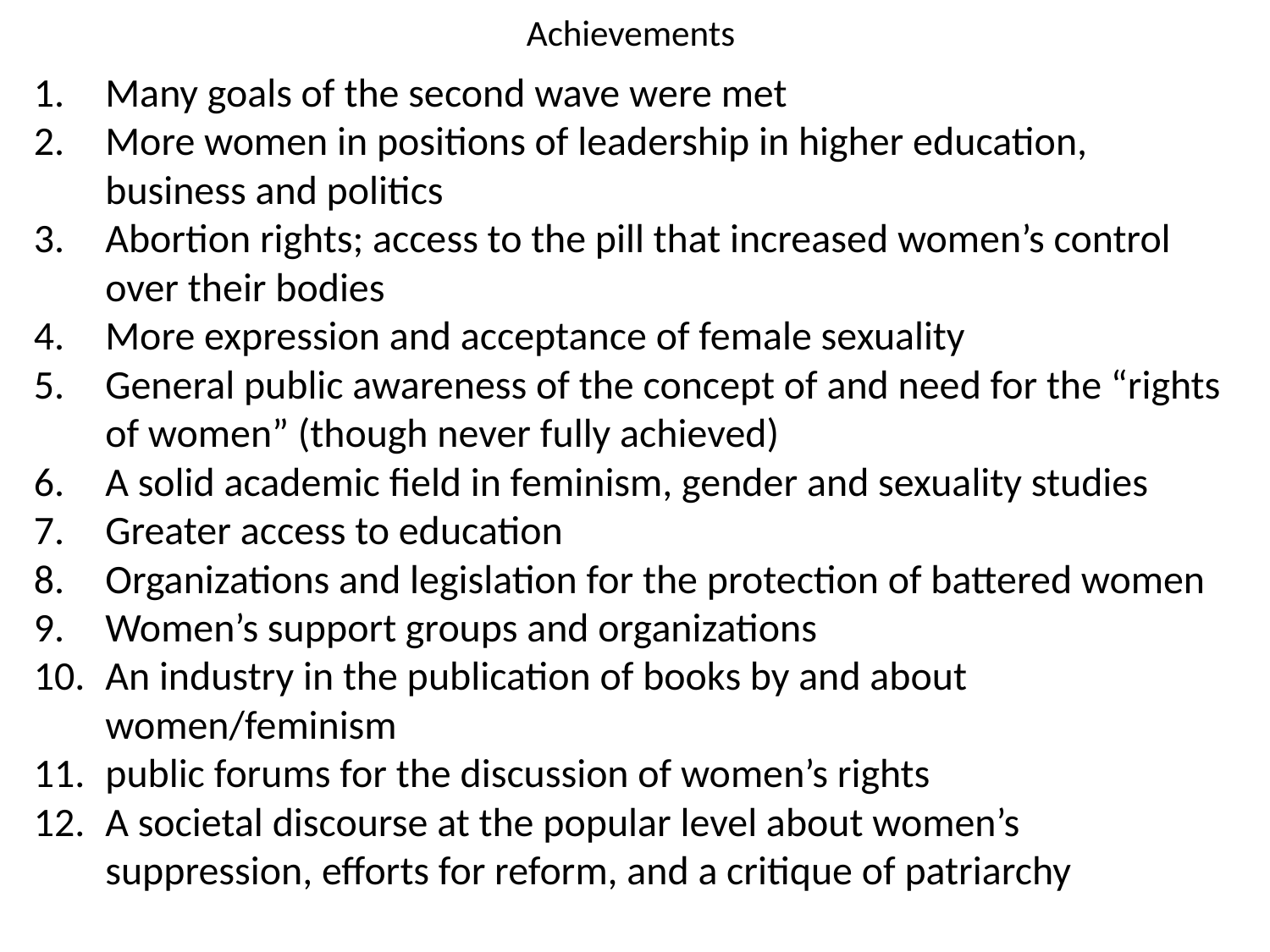

# Achievements
Many goals of the second wave were met
More women in positions of leadership in higher education, business and politics
Abortion rights; access to the pill that increased women’s control over their bodies
More expression and acceptance of female sexuality
General public awareness of the concept of and need for the “rights of women” (though never fully achieved)
A solid academic field in feminism, gender and sexuality studies
Greater access to education
Organizations and legislation for the protection of battered women
Women’s support groups and organizations
An industry in the publication of books by and about women/feminism
public forums for the discussion of women’s rights
A societal discourse at the popular level about women’s suppression, efforts for reform, and a critique of patriarchy